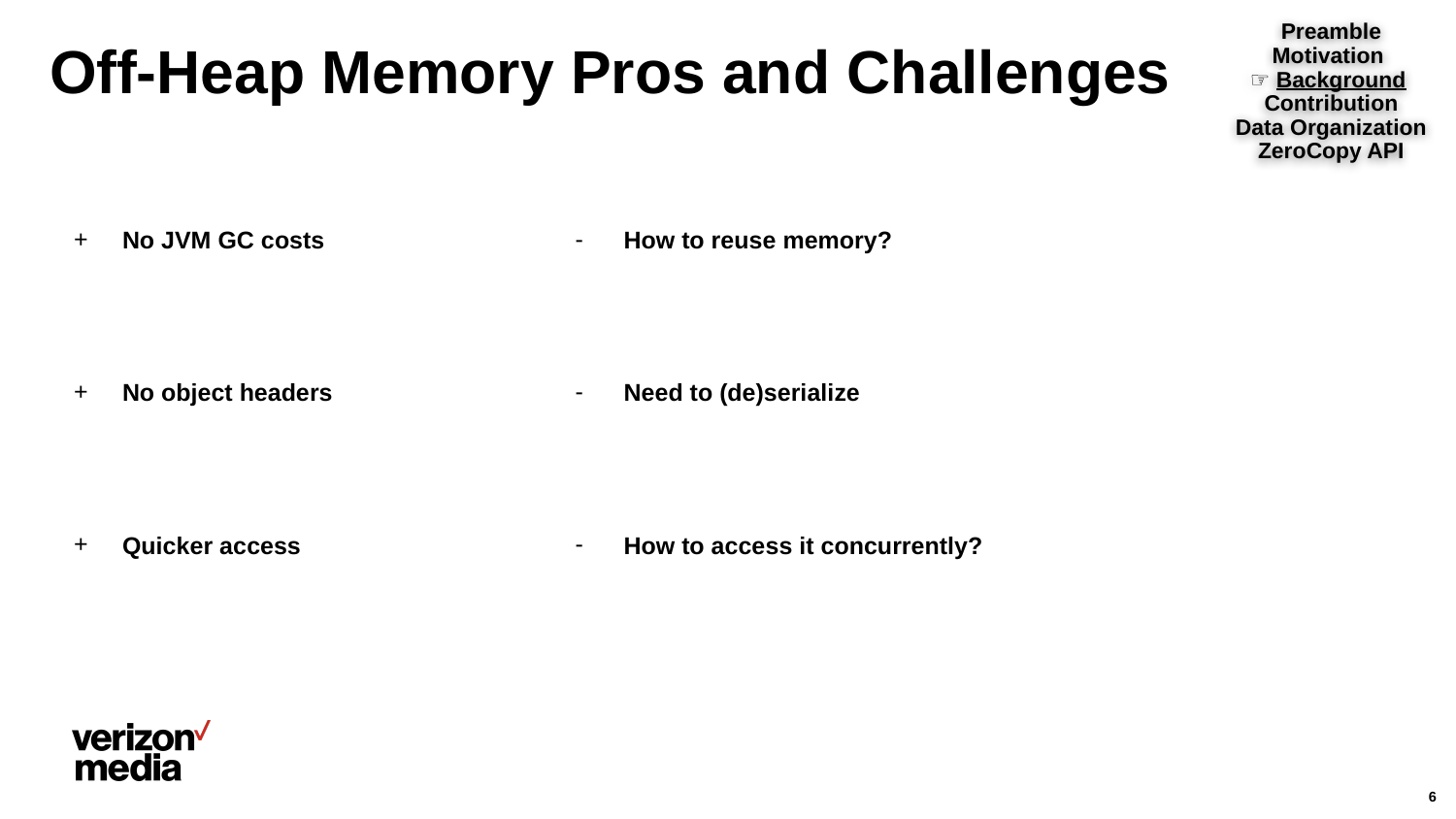

Preamble
Motivation
☞ Background
Contribution
Data Organization
ZeroCopy API
# Off-Heap Memory Pros and Challenges
No JVM GC costs

No object headers

Quicker access
How to reuse memory?

Need to (de)serialize

How to access it concurrently?
6